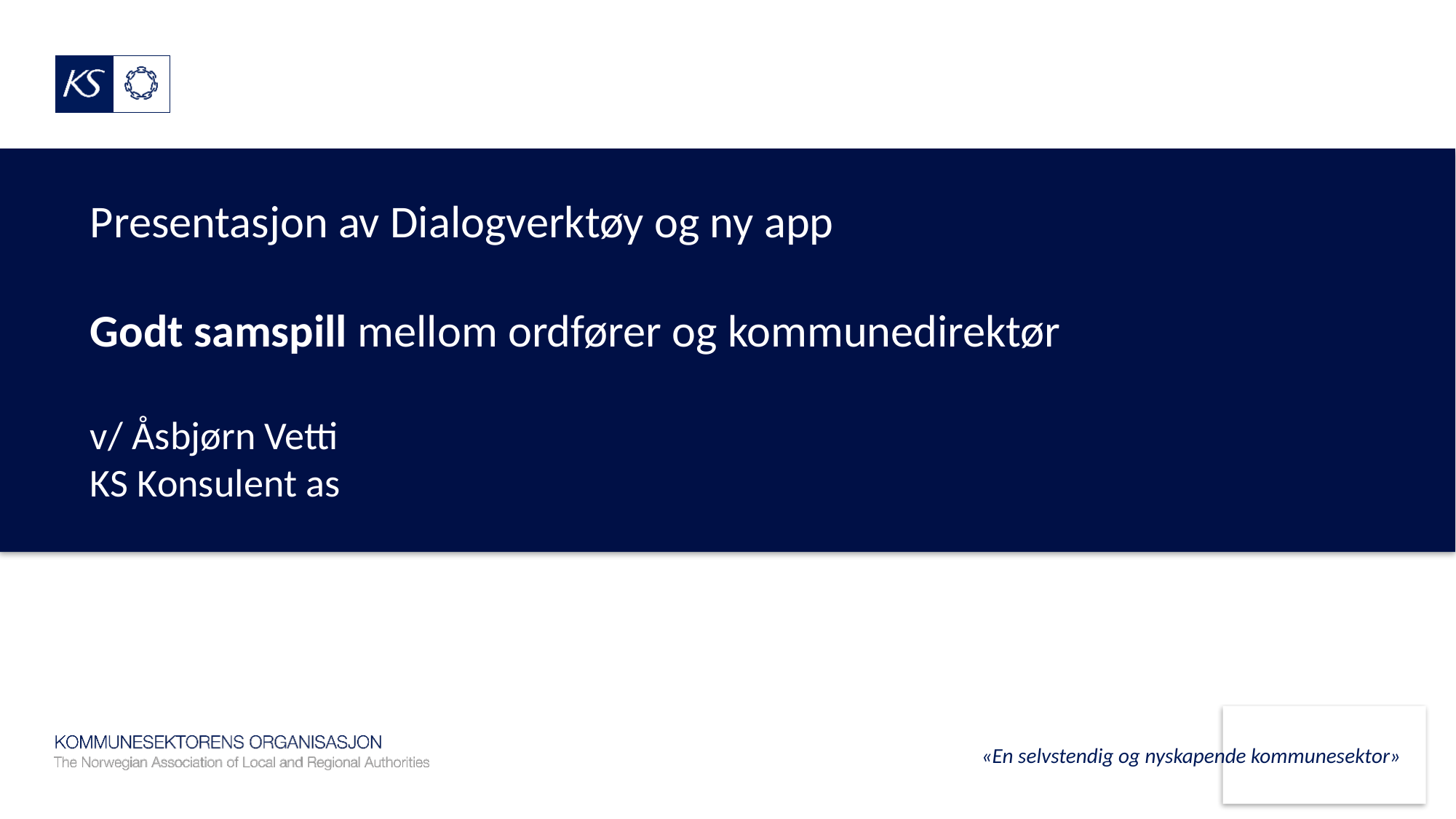

# Presentasjon av Dialogverktøy og ny app Godt samspill mellom ordfører og kommunedirektør v/ Åsbjørn Vetti KS Konsulent as
«En selvstendig og nyskapende kommunesektor»